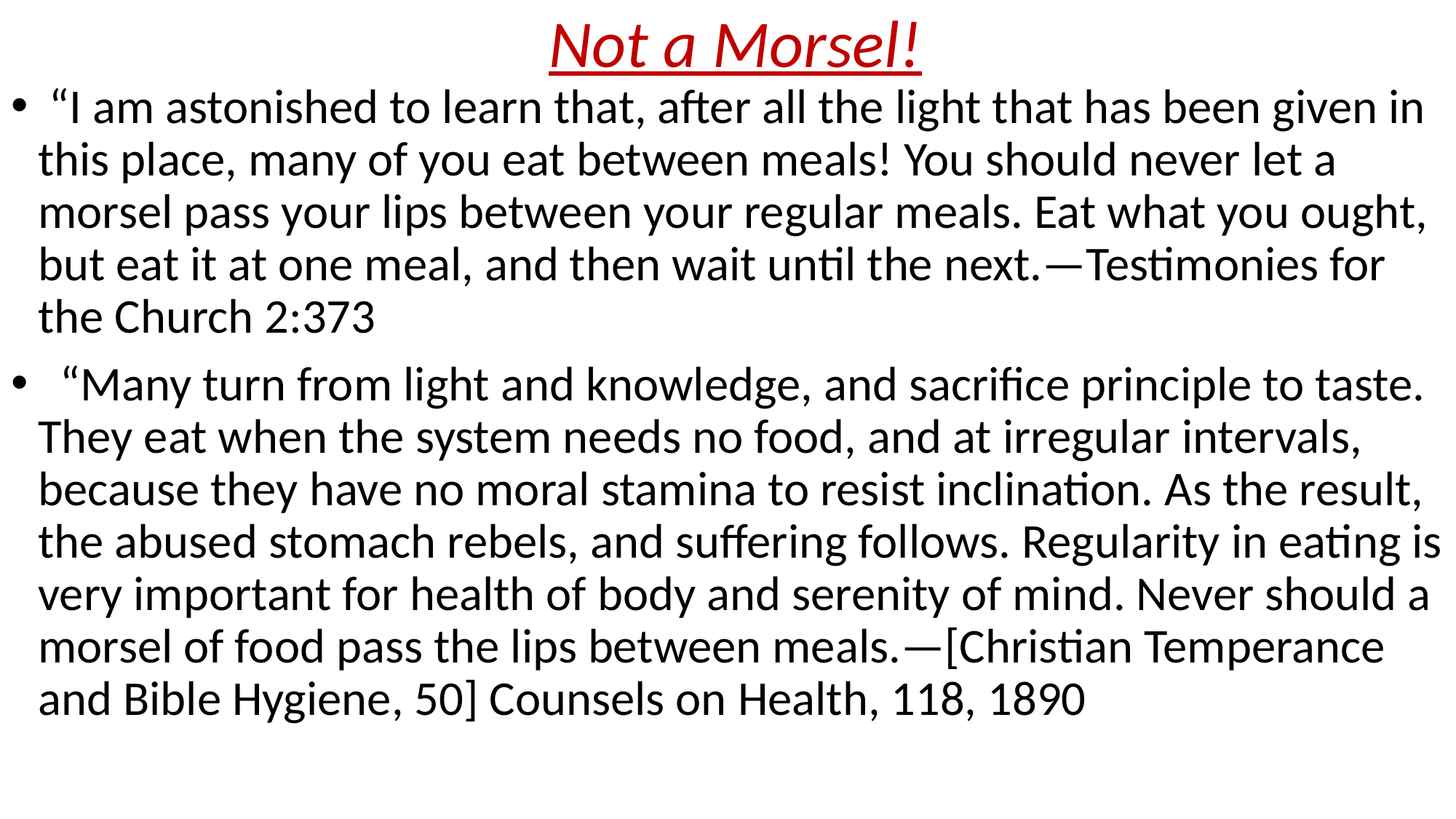

# Not a Morsel!
 “I am astonished to learn that, after all the light that has been given in this place, many of you eat between meals! You should never let a morsel pass your lips between your regular meals. Eat what you ought, but eat it at one meal, and then wait until the next.—Testimonies for the Church 2:373
  “Many turn from light and knowledge, and sacrifice principle to taste. They eat when the system needs no food, and at irregular intervals, because they have no moral stamina to resist inclination. As the result, the abused stomach rebels, and suffering follows. Regularity in eating is very important for health of body and serenity of mind. Never should a morsel of food pass the lips between meals.—[Christian Temperance and Bible Hygiene, 50] Counsels on Health, 118, 1890